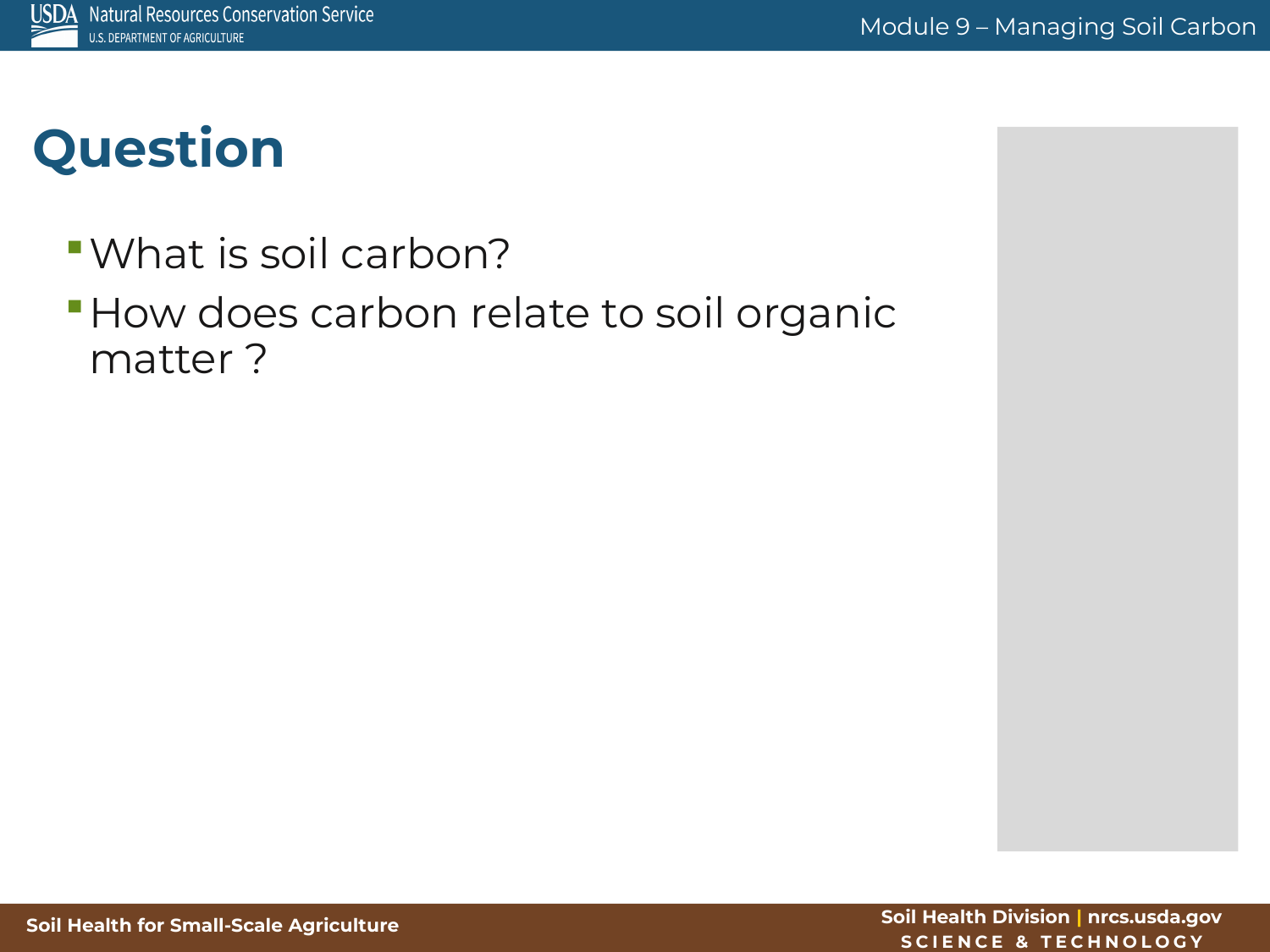

Question

What is soil carbon?
How does carbon relate to soil organic matter ?